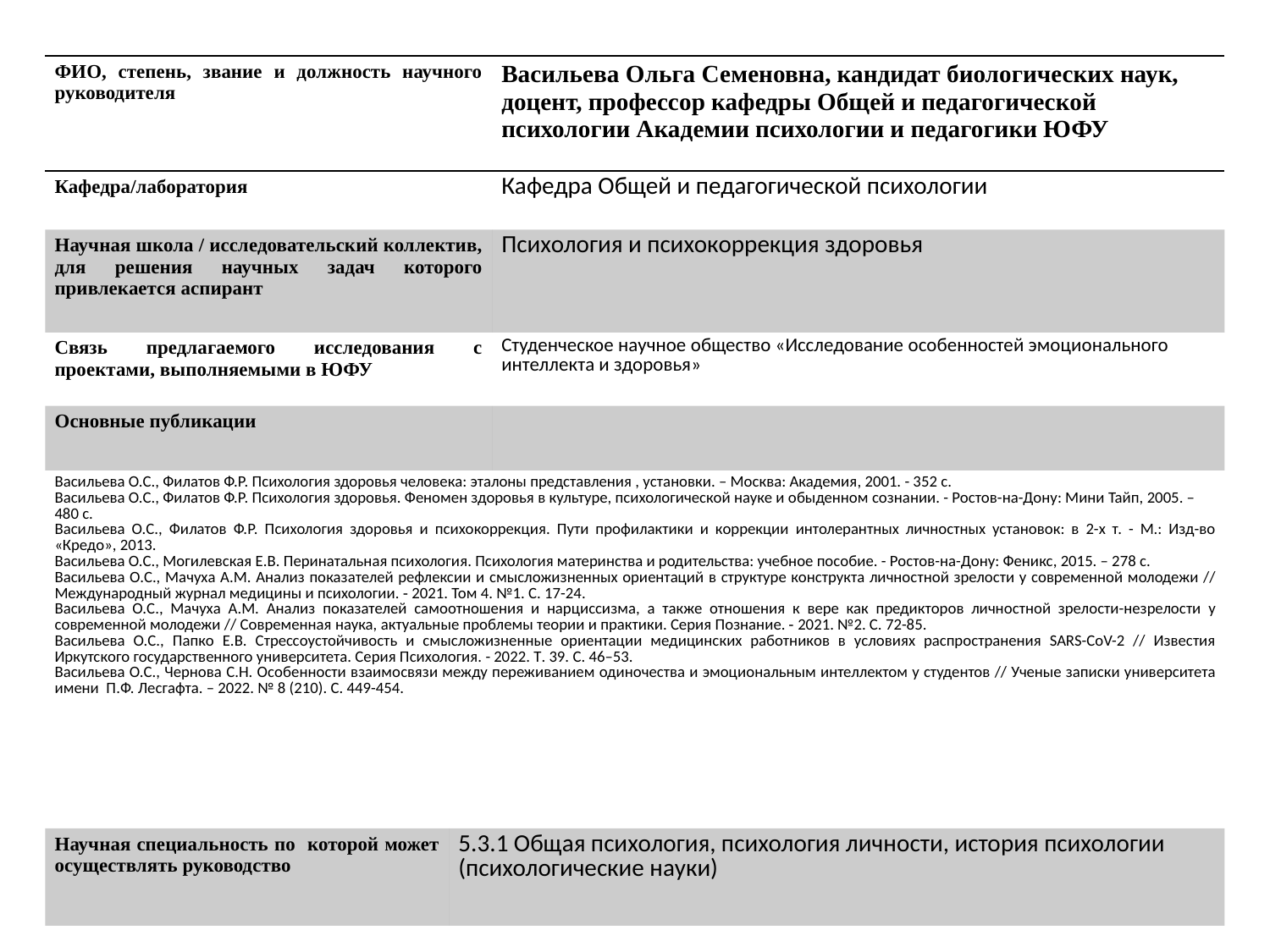

| ФИО, степень, звание и должность научного руководителя | Васильева Ольга Семеновна | Васильева Ольга Семеновна, кандидат биологических наук, доцент, профессор кафедры Общей и педагогической психологии Академии психологии и педагогики ЮФУ |
| --- | --- | --- |
| Кафедра/лаборатория | Кафедра Общей и педагогической психологии | Кафедра Общей и педагогической психологии |
| Научная школа / исследовательский коллектив, для решения научных задач которого привлекается аспирант | Психология и психокоррекция здоровья | Психология и психокоррекция здоровья |
| Связь предлагаемого исследования с проектами, выполняемыми в ЮФУ |  | Студенческое научное общество «Исследование особенностей эмоционального интеллекта и здоровья» |
| Основные публикации |  |  |
| Васильева О.С., Филатов Ф.Р. Психология здоровья человека: эталоны представления , установки. – Москва: Академия, 2001. - 352 с. Васильева О.С., Филатов Ф.Р. Психология здоровья. Феномен здоровья в культуре, психологической науке и обыденном сознании. - Ростов-на-Дону: Мини Тайп, 2005. – 480 с. Васильева О.С., Филатов Ф.Р. Психология здоровья и психокоррекция. Пути профилактики и коррекции интолерантных личностных установок: в 2-х т. - М.: Изд-во «Кредо», 2013. Васильева О.С., Могилевская Е.В. Перинатальная психология. Психология материнства и родительства: учебное пособие. - Ростов-на-Дону: Феникс, 2015. – 278 с. Васильева О.С., Мачуха А.М. Анализ показателей рефлексии и смысложизненных ориентаций в структуре конструкта личностной зрелости у современной молодежи // Международный журнал медицины и психологии. ‑ 2021. Том 4. №1. С. 17-24. Васильева О.С., Мачуха А.М. Анализ показателей самоотношения и нарциссизма, а также отношения к вере как предикторов личностной зрелости-незрелости у современной молодежи // Современная наука, актуальные проблемы теории и практики. Серия Познание. ‑ 2021. №2. С. 72-85. Васильева О.С., Папко Е.В. Стрессоустойчивость и смысложизненные ориентации медицинских работников в условиях распространения SARS-CoV-2 // Известия Иркутского государственного университета. Серия Психология. - 2022. Т. 39. С. 46–53. Васильева О.С., Чернова С.Н. Особенности взаимосвязи между переживанием одиночества и эмоциональным интеллектом у студентов // Ученые записки университета имени П.Ф. Лесгафта. – 2022. № 8 (210). С. 449-454. |  |  |
| Научная специальность по которой может осуществлять руководство | 5.3.1 Общая психология, психология личности, история психологии (психологические науки) |  |